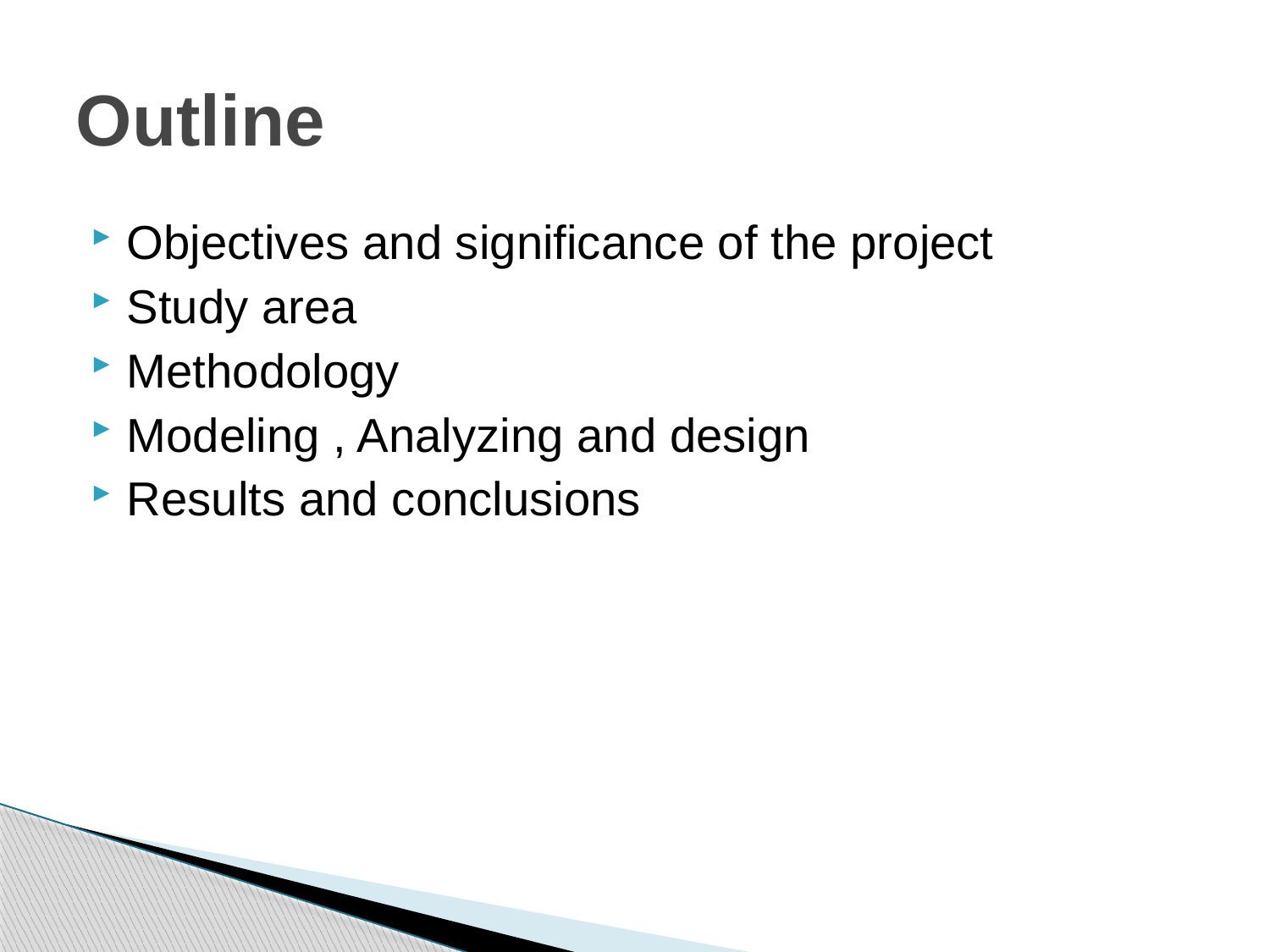

# Outline
Objectives and significance of the project
Study area
Methodology
Modeling , Analyzing and design
Results and conclusions